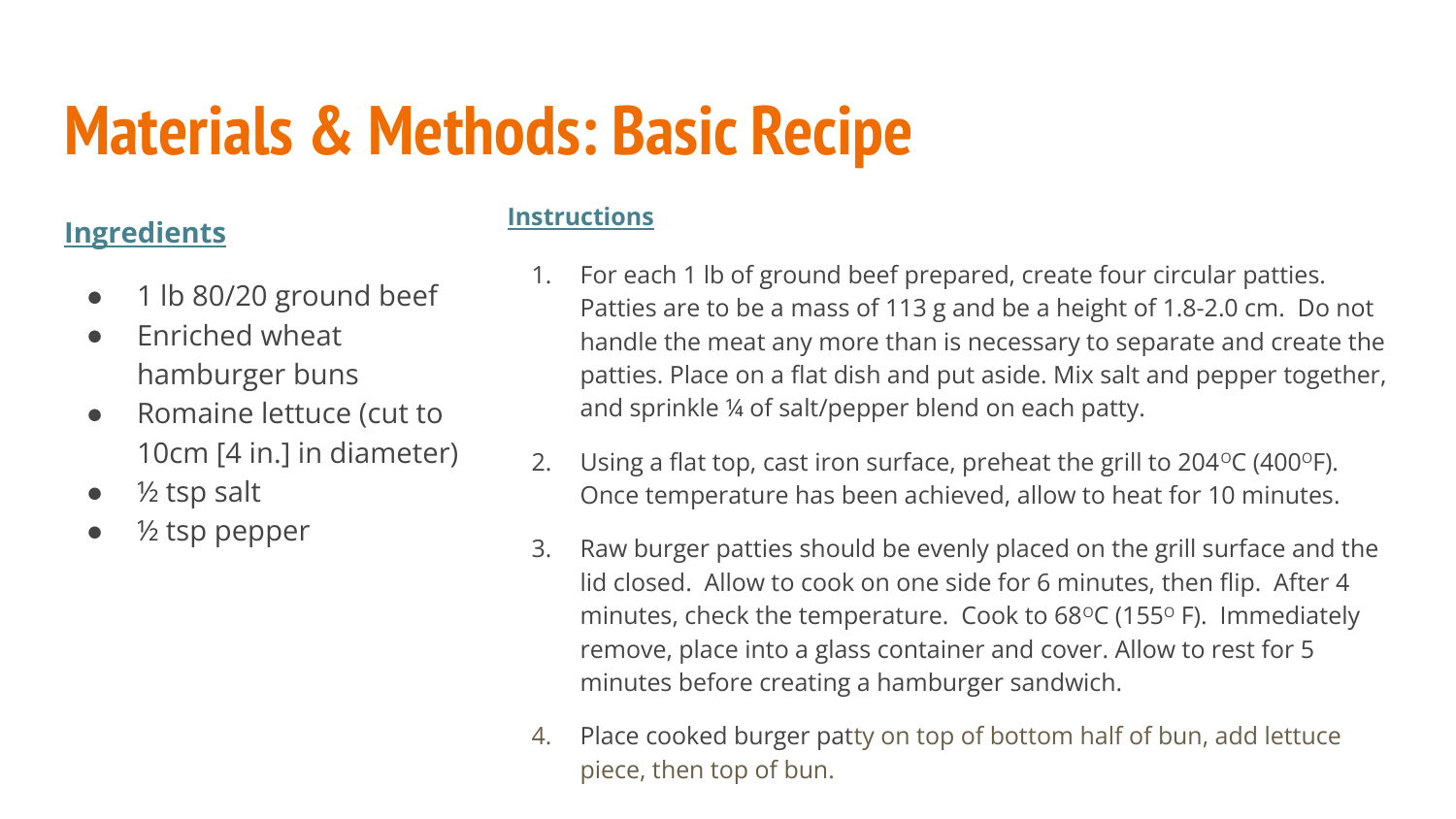

# Materials & Methods: Basic Recipe
Instructions
For each 1 lb of ground beef prepared, create four circular patties.  Patties are to be a mass of 113 g and be a height of 1.8-2.0 cm.  Do not handle the meat any more than is necessary to separate and create the patties. Place on a flat dish and put aside. Mix salt and pepper together, and sprinkle ¼ of salt/pepper blend on each patty.
Using a flat top, cast iron surface, preheat the grill to 204OC (400OF).  Once temperature has been achieved, allow to heat for 10 minutes.
Raw burger patties should be evenly placed on the grill surface and the lid closed.  Allow to cook on one side for 6 minutes, then flip.  After 4 minutes, check the temperature.  Cook to 68OC (155O F).  Immediately remove, place into a glass container and cover. Allow to rest for 5 minutes before creating a hamburger sandwich.
Place cooked burger patty on top of bottom half of bun, add lettuce piece, then top of bun.
Ingredients
1 lb 80/20 ground beef
Enriched wheat hamburger buns
Romaine lettuce (cut to 10cm [4 in.] in diameter)
½ tsp salt
½ tsp pepper